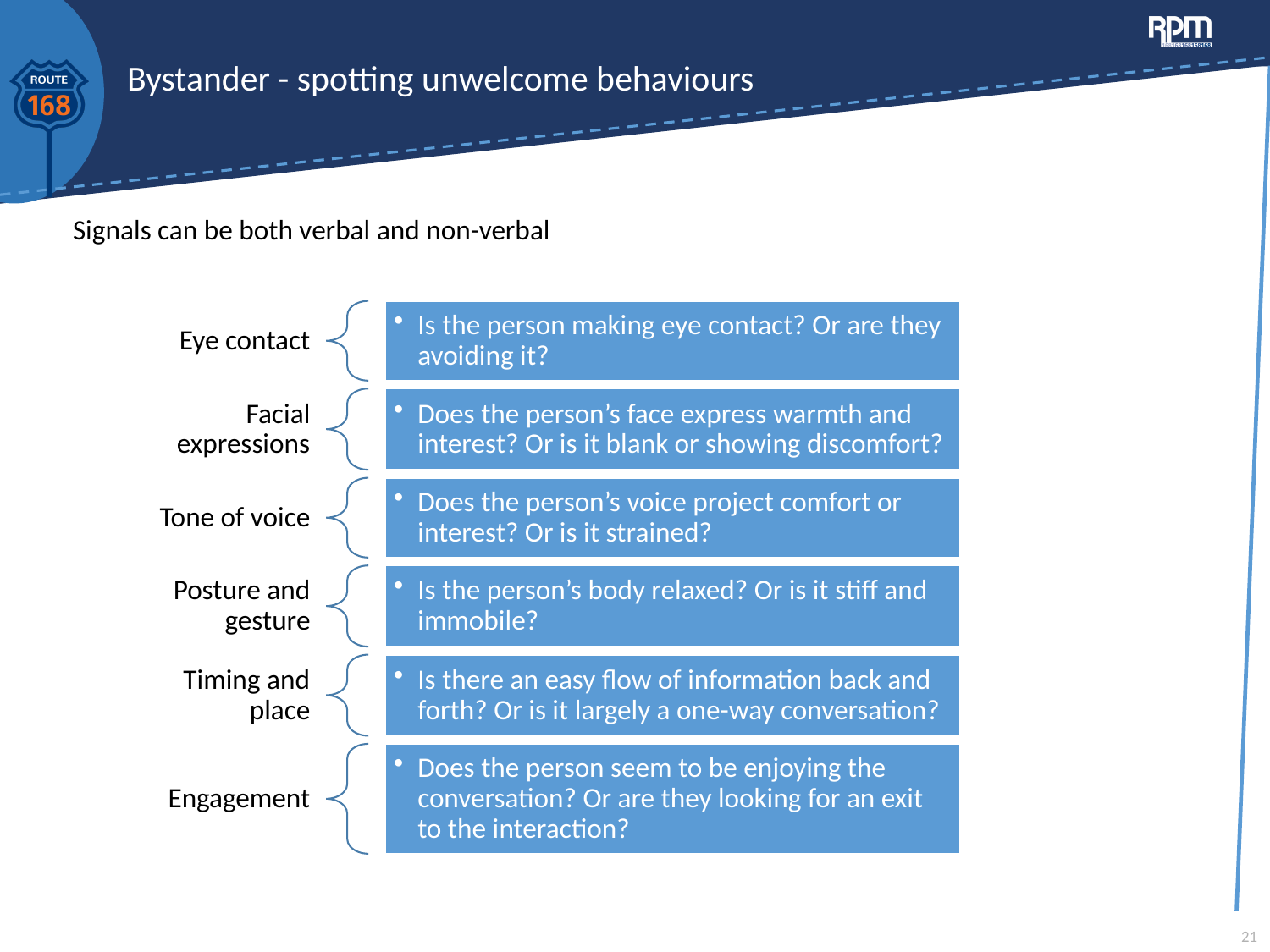

# Bystander - spotting unwelcome behaviours
Signals can be both verbal and non-verbal

Eye contact
Is the person making eye contact? Or are they avoiding it?
Facial expressions
Does the person’s face express warmth and interest? Or is it blank or showing discomfort?
Tone of voice
Does the person’s voice project comfort or interest? Or is it strained?
Posture and gesture
Is the person’s body relaxed? Or is it stiff and immobile?
Timing and place
Is there an easy flow of information back and forth? Or is it largely a one-way conversation?
Engagement
Does the person seem to be enjoying the conversation? Or are they looking for an exit to the interaction?
21